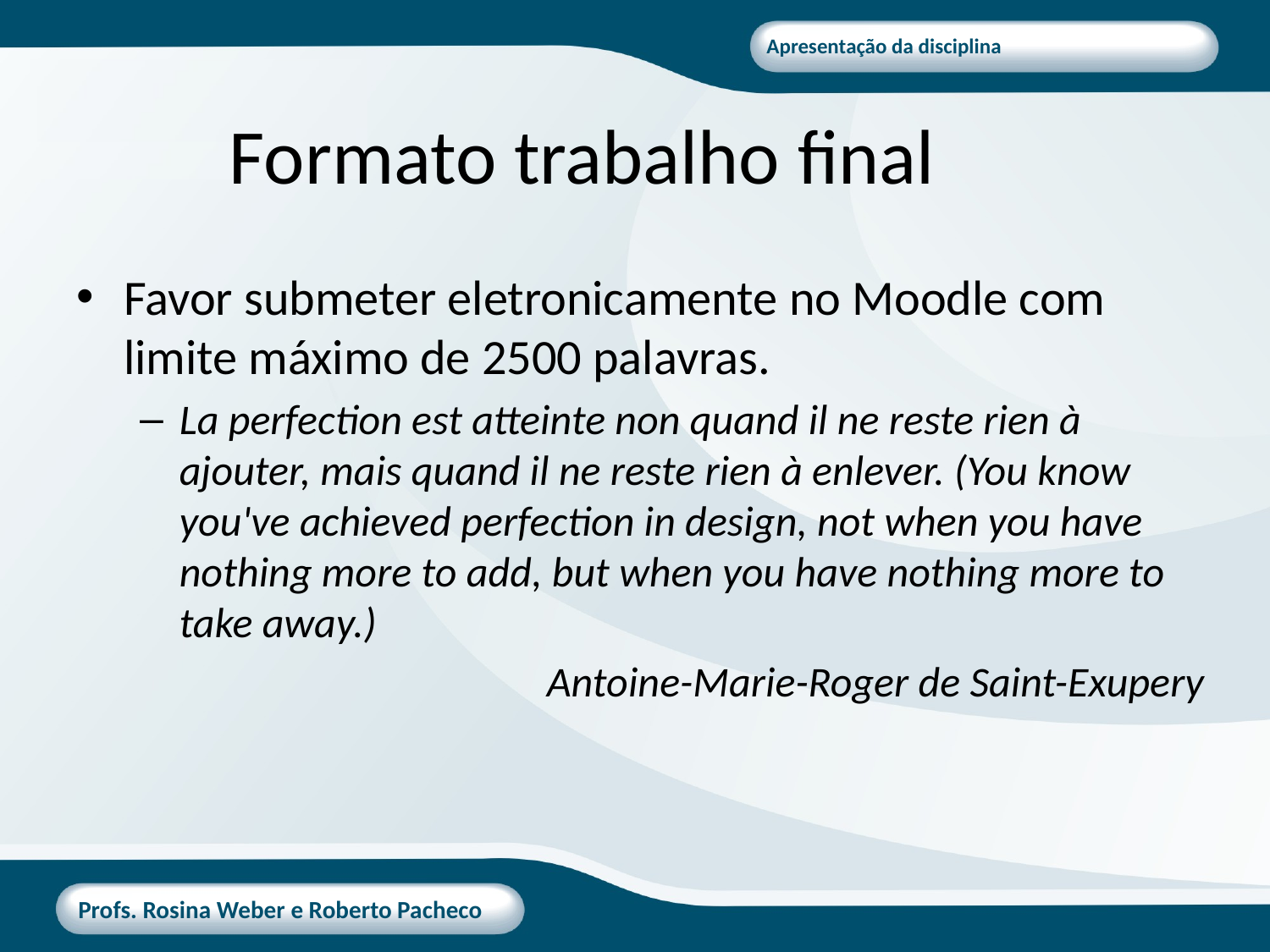

# Formato trabalho final

Favor submeter eletronicamente no Moodle com limite máximo de 2500 palavras.
La perfection est atteinte non quand il ne reste rien à ajouter, mais quand il ne reste rien à enlever. (You know you've achieved perfection in design, not when you have nothing more to add, but when you have nothing more to take away.)
Antoine-Marie-Roger de Saint-Exupery